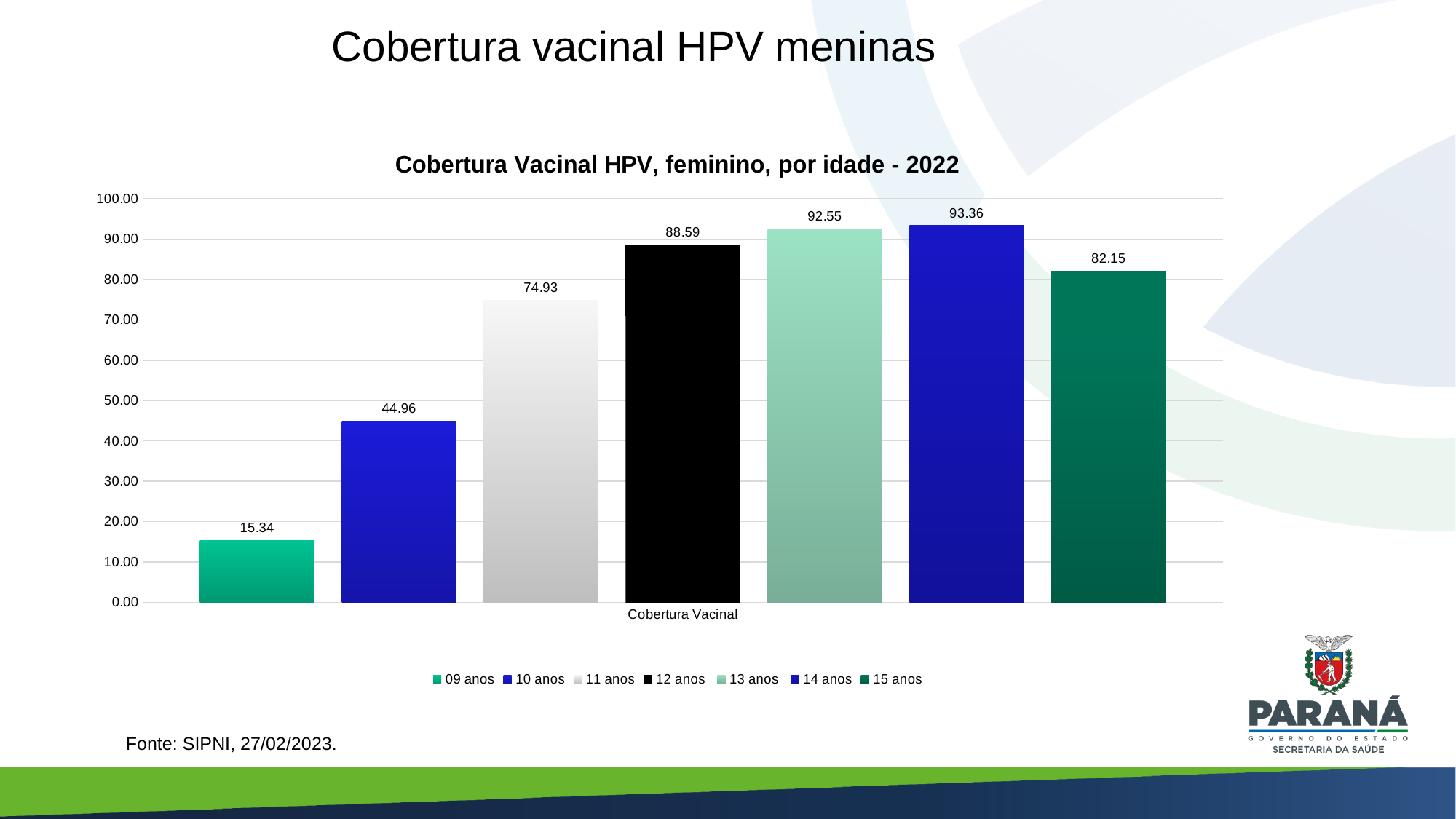

# Cobertura vacinal HPV meninas

### Chart: Cobertura Vacinal HPV, feminino, por idade - 2022

| Category | 09 anos | 10 anos | 11 anos | 12 anos  | 13 anos  | 14 anos | 15 anos |
|---|---|---|---|---|---|---|---|
| Cobertura Vacinal | 15.339229144667371 | 44.96034233694023 | 74.93117828231895 | 88.58513450898089 | 92.55226362124887 | 93.36001185712168 | 82.15121204840607 |
Fonte: SIPNI, 27/02/2023.